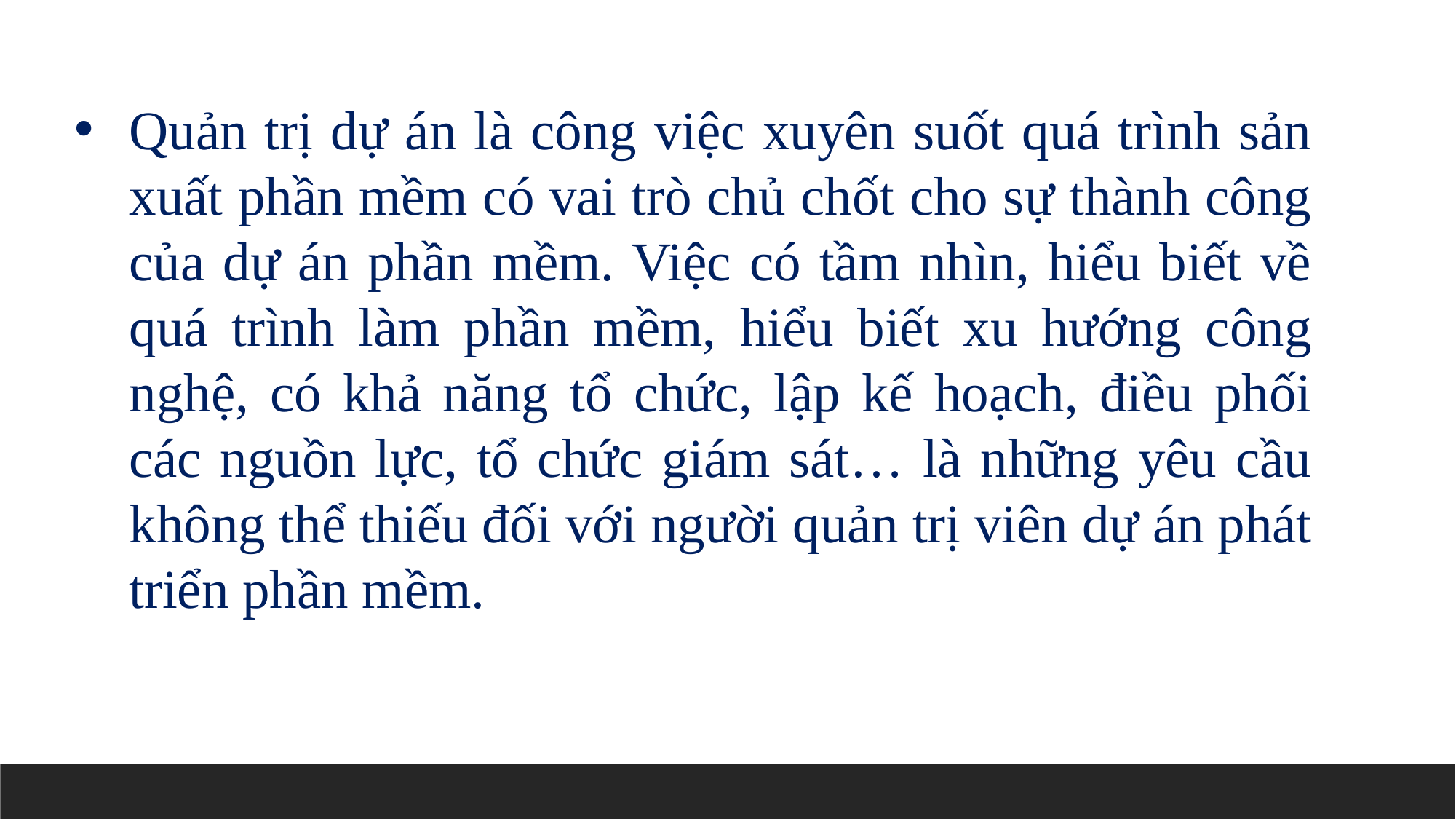

Quản trị dự án là công việc xuyên suốt quá trình sản xuất phần mềm có vai trò chủ chốt cho sự thành công của dự án phần mềm. Việc có tầm nhìn, hiểu biết về quá trình làm phần mềm, hiểu biết xu hướng công nghệ, có khả năng tổ chức, lập kế hoạch, điều phối các nguồn lực, tổ chức giám sát… là những yêu cầu không thể thiếu đối với người quản trị viên dự án phát triển phần mềm.